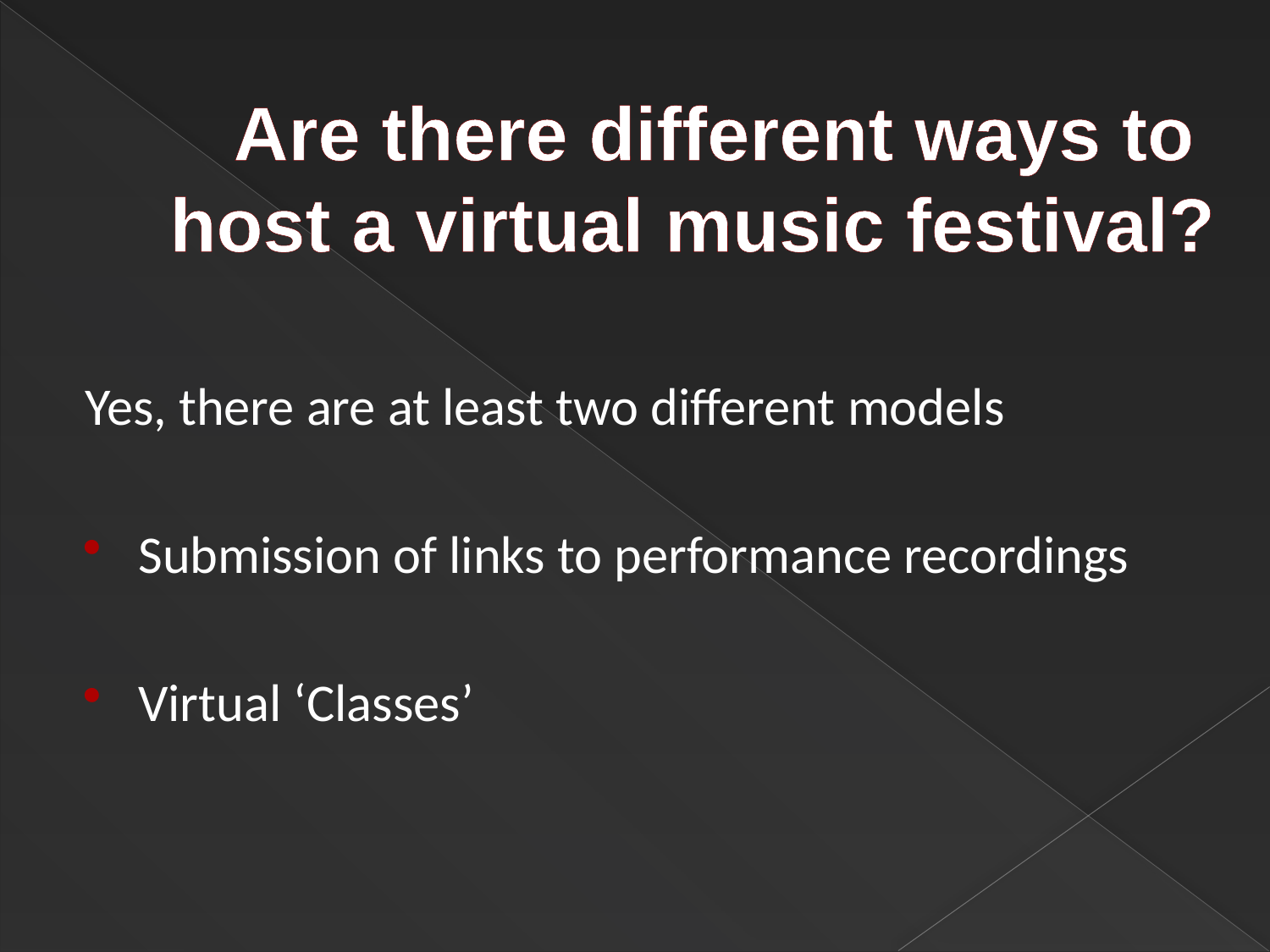

# Are there different ways to host a virtual music festival?
Yes, there are at least two different models

Submission of links to performance recordings

Virtual ‘Classes’